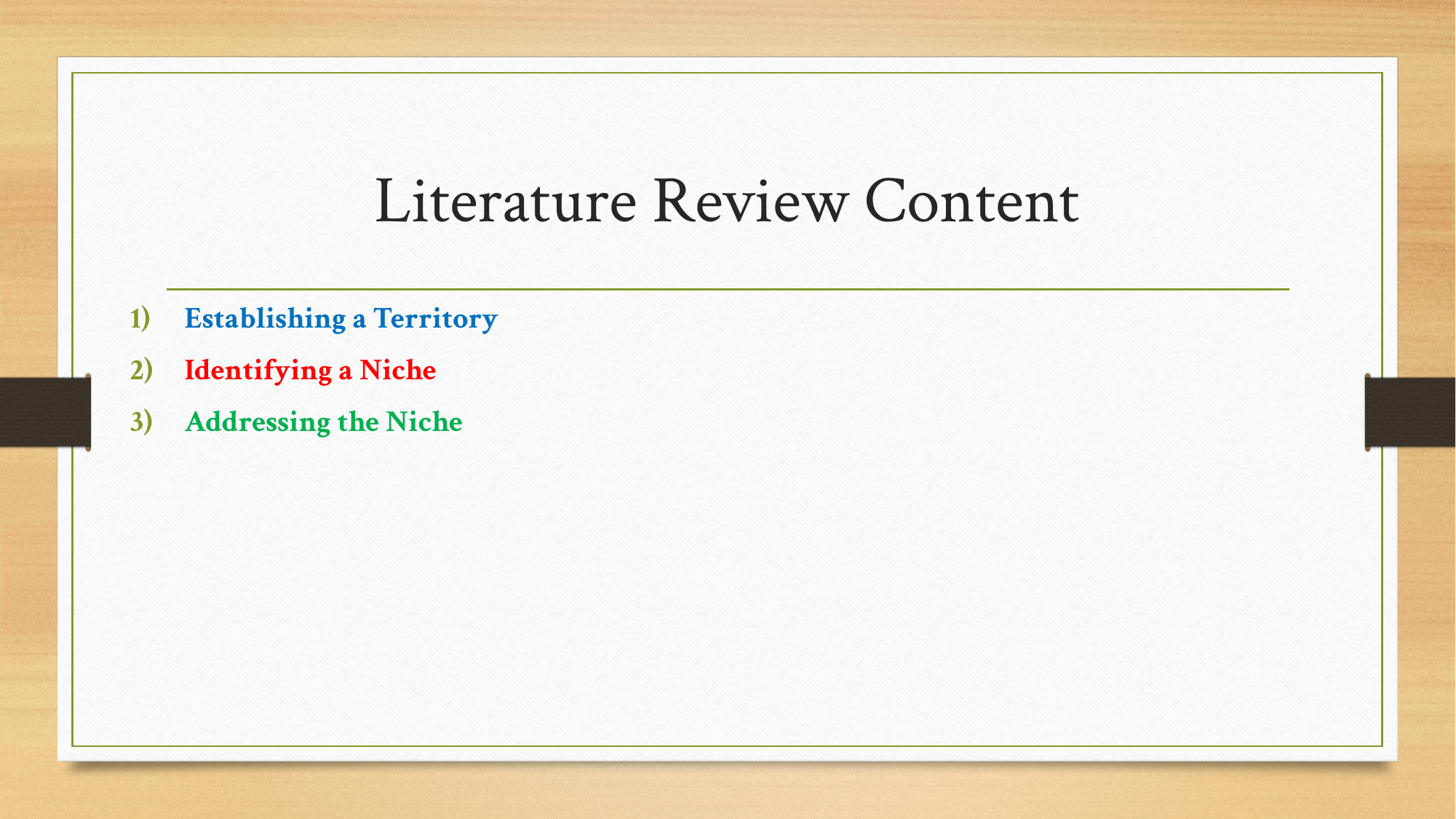

# Literature Review Content
Establishing a Territory
Identifying a Niche
Addressing the Niche